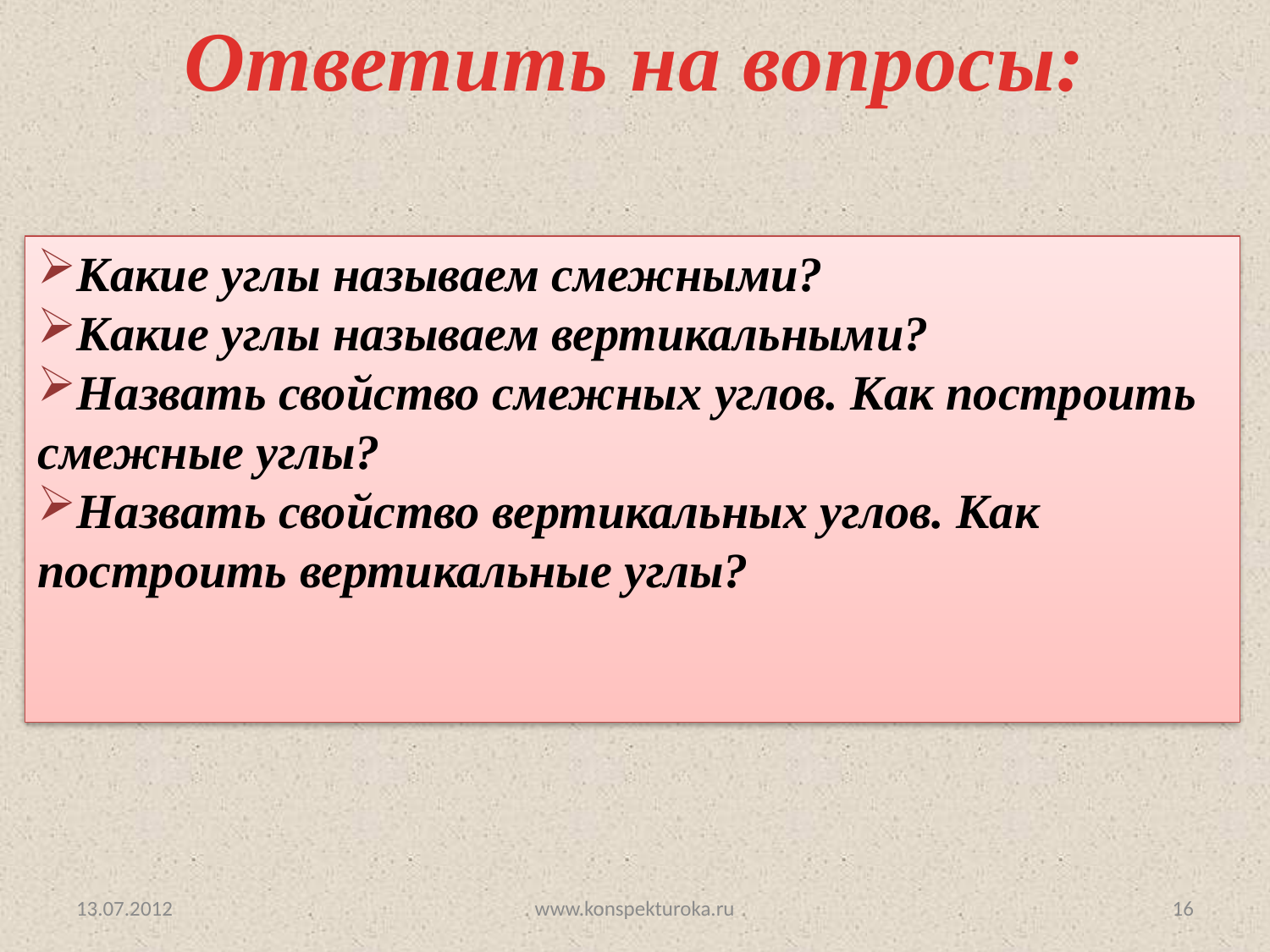

Ответить на вопросы:
Какие углы называем смежными?
Какие углы называем вертикальными?
Назвать свойство смежных углов. Как построить смежные углы?
Назвать свойство вертикальных углов. Как построить вертикальные углы?

13.07.2012
www.konspekturoka.ru
16